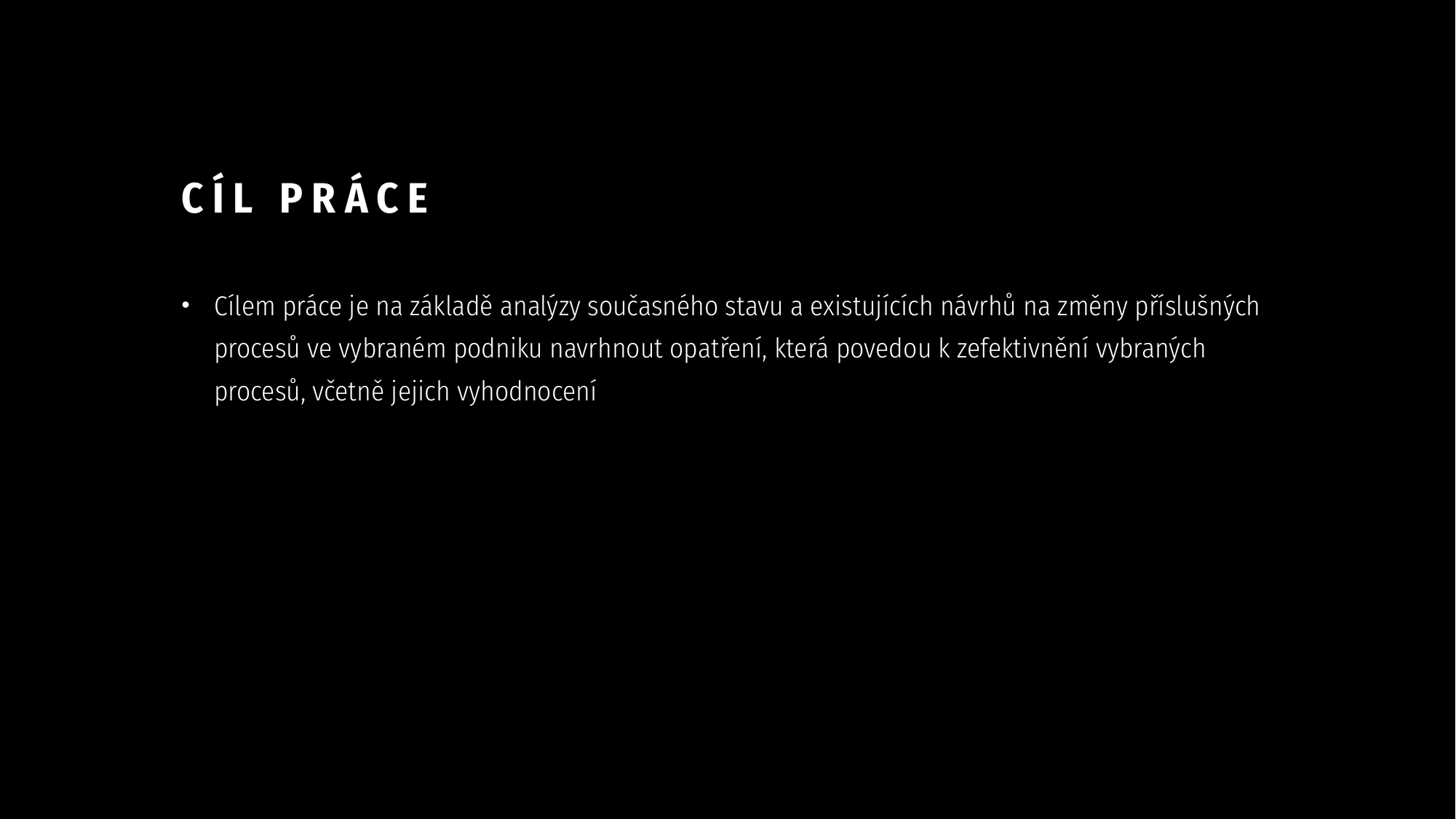

# Cíl práce
Cílem práce je na základě analýzy současného stavu a existujících návrhů na změny příslušných procesů ve vybraném podniku navrhnout opatření, která povedou k zefektivnění vybraných procesů, včetně jejich vyhodnocení